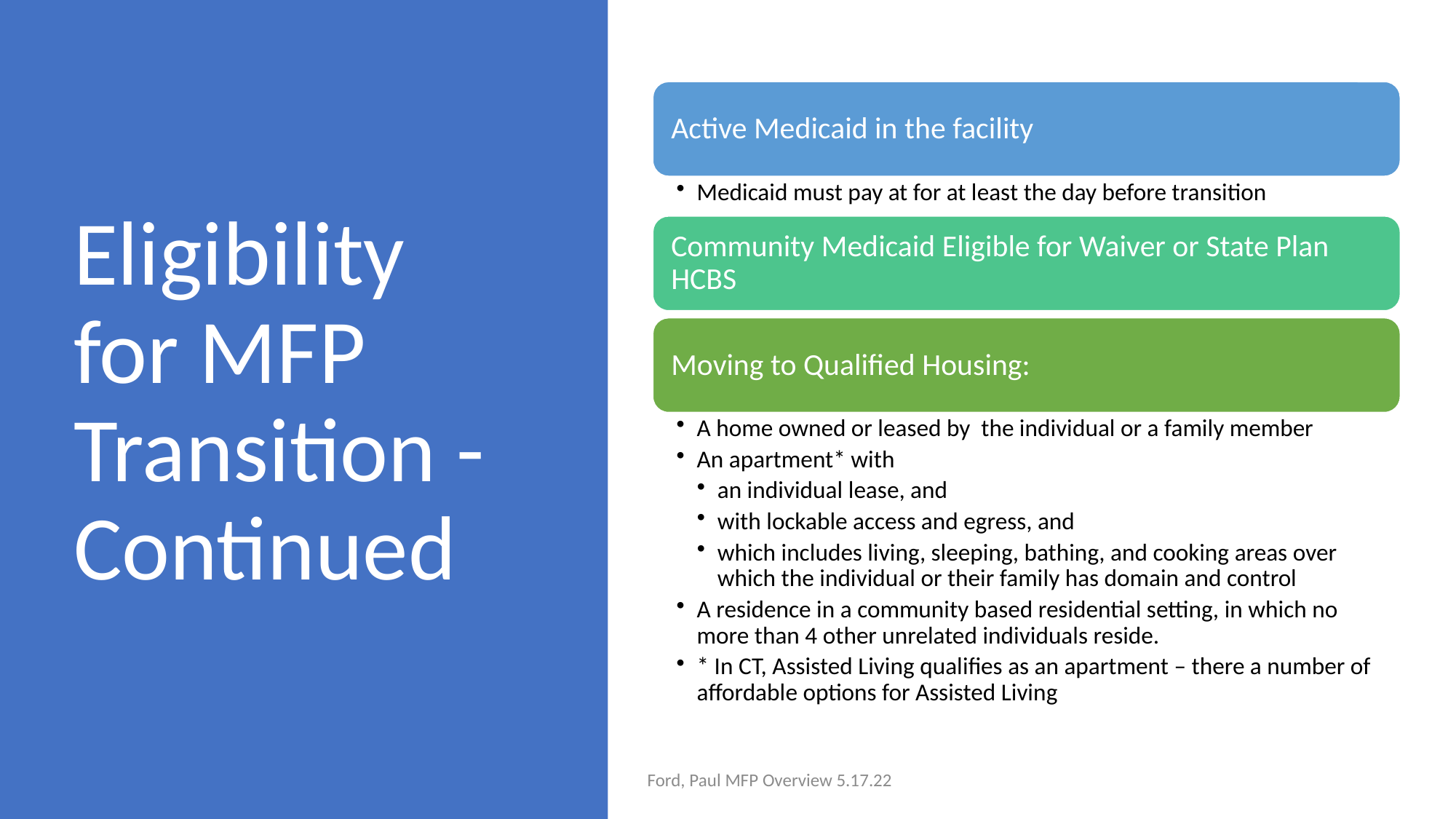

# Eligibility for MFP Transition - Continued
Active Medicaid in the facility
Medicaid must pay at for at least the day before transition
Community Medicaid Eligible for Waiver or State Plan HCBS
Moving to Qualified Housing:
A home owned or leased by  the individual or a family member
An apartment* with
an individual lease, and
with lockable access and egress, and
which includes living, sleeping, bathing, and cooking areas over which the individual or their family has domain and control
A residence in a community based residential setting, in which no more than 4 other unrelated individuals reside.
* In CT, Assisted Living qualifies as an apartment – there a number of affordable options for Assisted Living
Ford, Paul MFP Overview 5.17.22